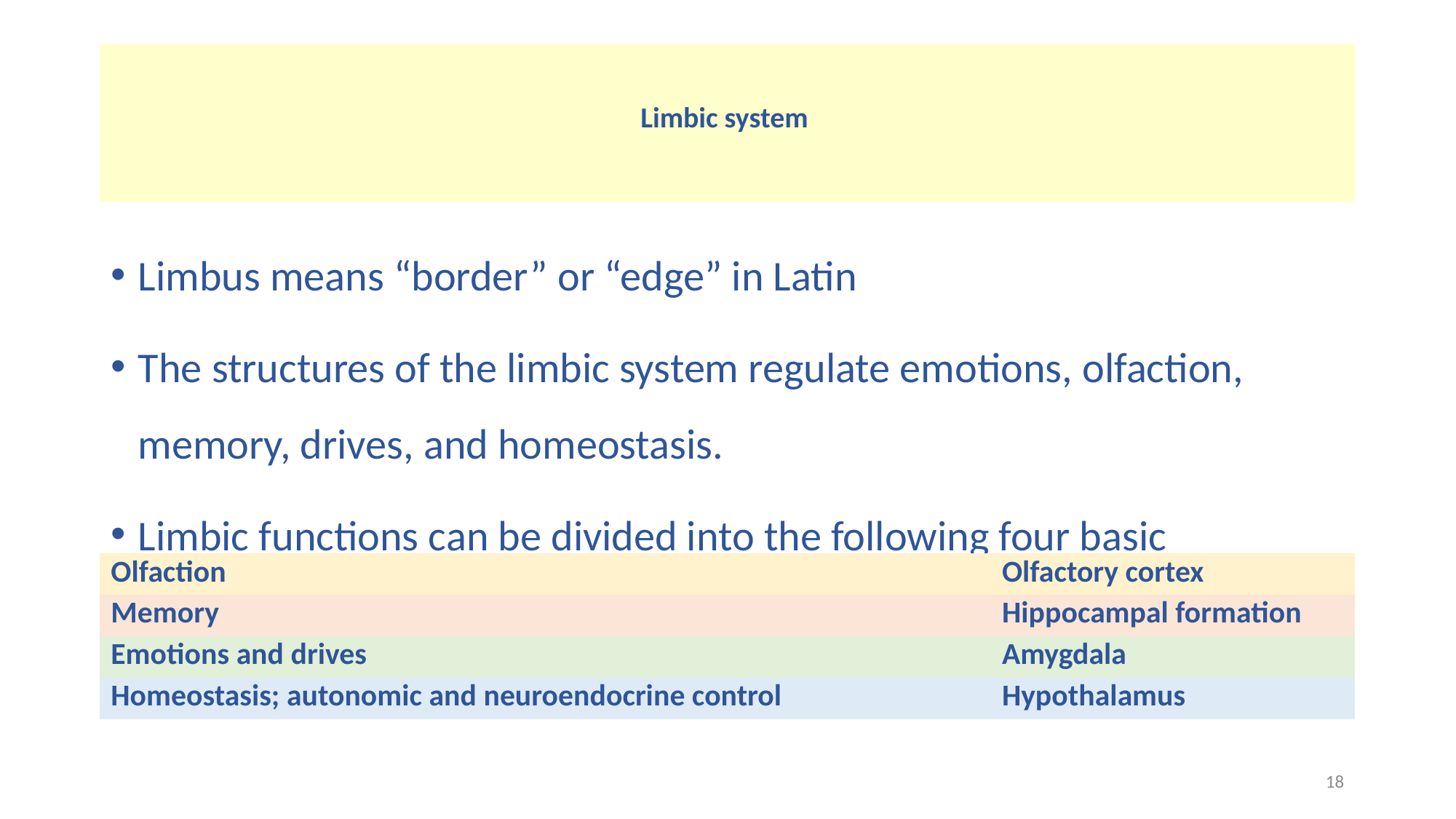

# Limbic system
Limbus means “border” or “edge” in Latin
The structures of the limbic system regulate emotions, olfaction, memory, drives, and homeostasis.
Limbic functions can be divided into the following four basic categories:
| Olfaction | Olfactory cortex |
| --- | --- |
| Memory | Hippocampal formation |
| Emotions and drives | Amygdala |
| Homeostasis; autonomic and neuroendocrine control | Hypothalamus |
18